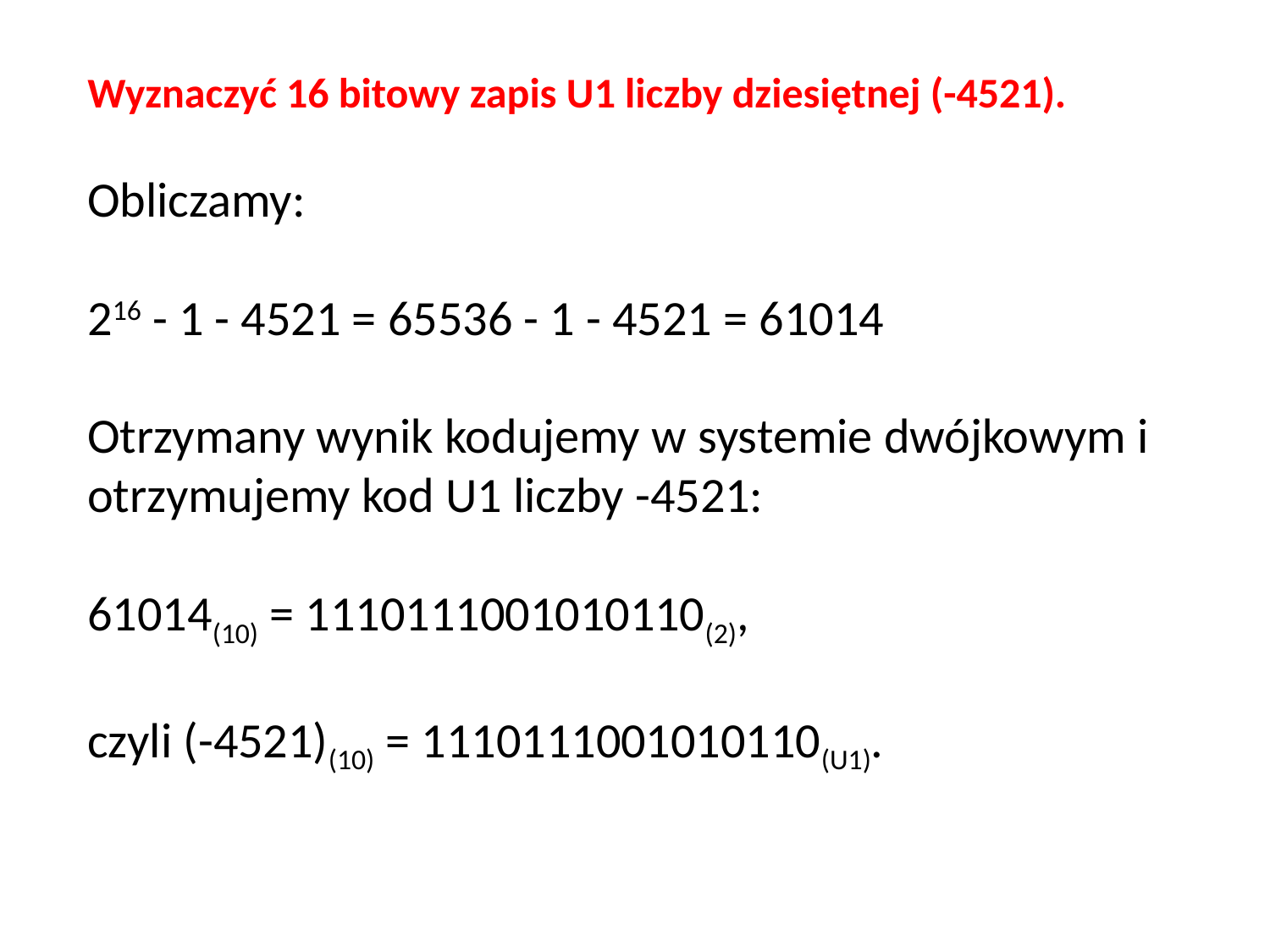

Wyznaczyć 16 bitowy zapis U1 liczby dziesiętnej (-4521).

Obliczamy:

216 - 1 - 4521 = 65536 - 1 - 4521 = 61014

Otrzymany wynik kodujemy w systemie dwójkowym i otrzymujemy kod U1 liczby -4521:

61014(10) = 1110111001010110(2),

czyli (-4521)(10) = 1110111001010110(U1).